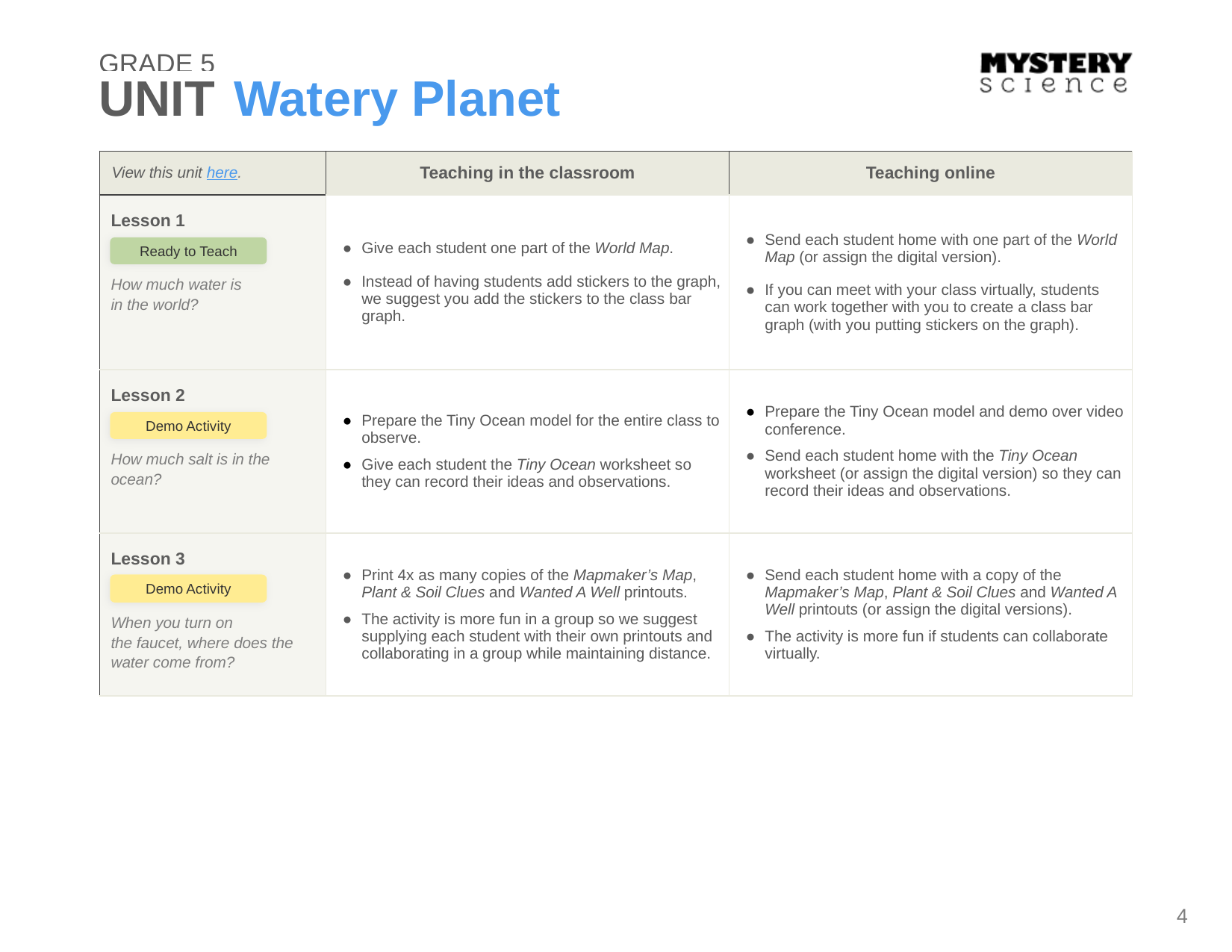

GRADE 5
UNIT  Watery Planet
| View this unit here. | Teaching in the classroom | Teaching online |
| --- | --- | --- |
| Lesson 1 How much water is in the world? | Give each student one part of the World Map. Instead of having students add stickers to the graph, we suggest you add the stickers to the class bar graph. | Send each student home with one part of the World Map (or assign the digital version). If you can meet with your class virtually, students can work together with you to create a class bar graph (with you putting stickers on the graph). |
| Lesson 2 How much salt is in the ocean? | Prepare the Tiny Ocean model for the entire class to observe. Give each student the Tiny Ocean worksheet so they can record their ideas and observations. | Prepare the Tiny Ocean model and demo over video conference. Send each student home with the Tiny Ocean worksheet (or assign the digital version) so they can record their ideas and observations. |
| Lesson 3 When you turn on the faucet, where does the water come from? | Print 4x as many copies of the Mapmaker’s Map, Plant & Soil Clues and Wanted A Well printouts. The activity is more fun in a group so we suggest supplying each student with their own printouts and collaborating in a group while maintaining distance. | Send each student home with a copy of the Mapmaker’s Map, Plant & Soil Clues and Wanted A Well printouts (or assign the digital versions). The activity is more fun if students can collaborate virtually. |

Ready to Teach

Demo Activity

Demo Activity
4